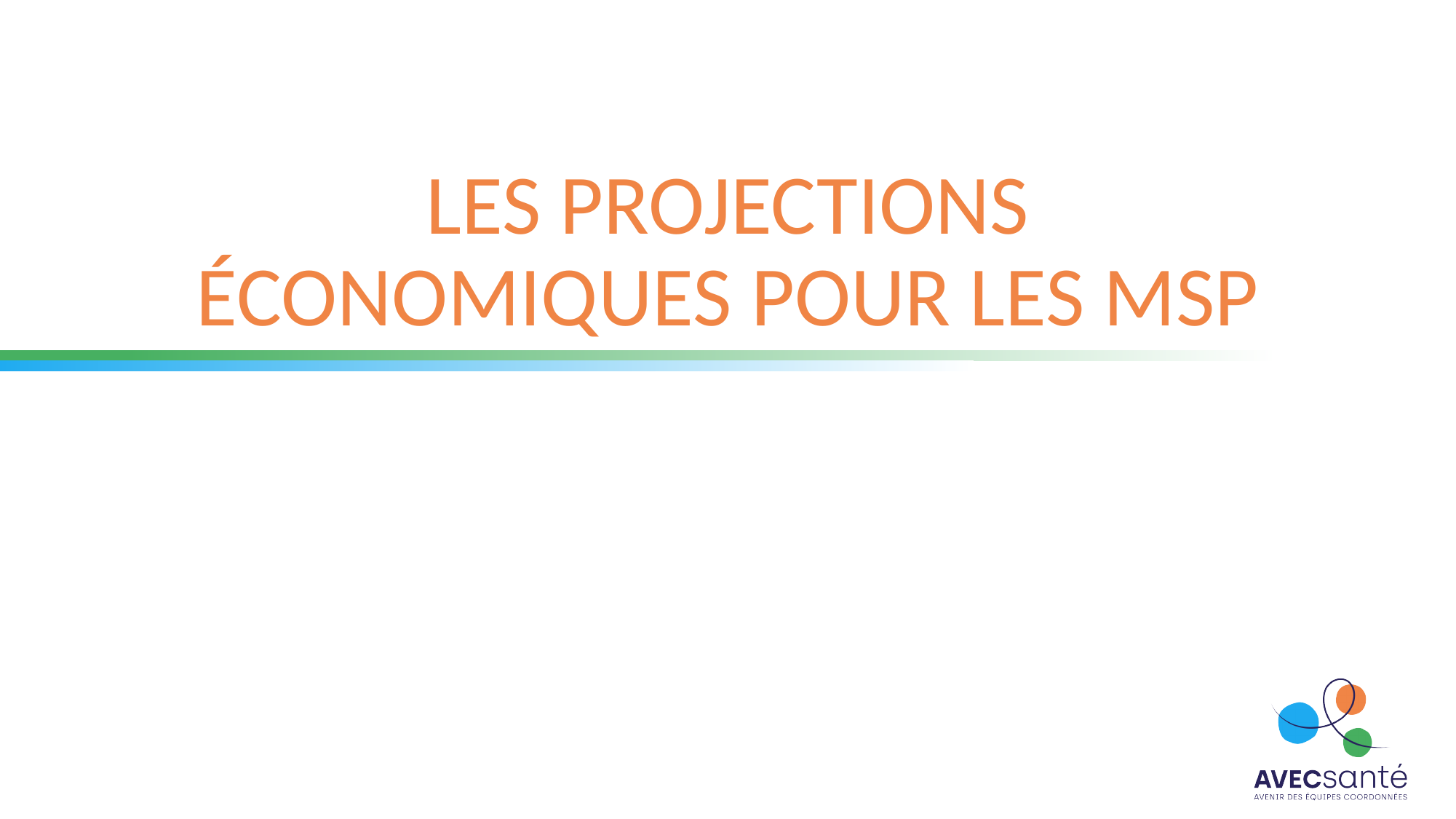

# LES PROJECTIONS ÉCONOMIQUES POUR LES MSP